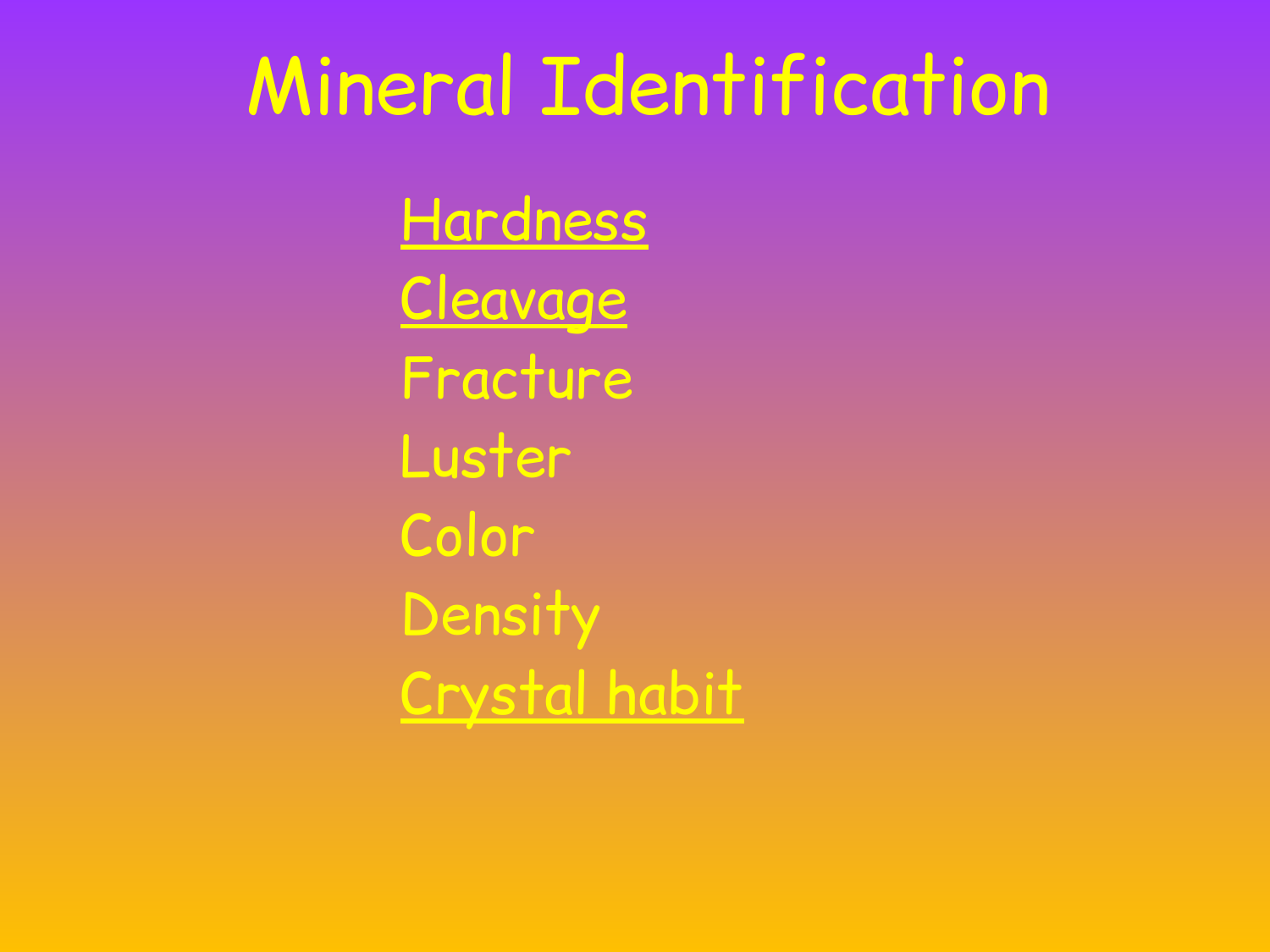

# Mineral Identification
Hardness
Cleavage
Fracture
Luster
Color
Density
Crystal habit